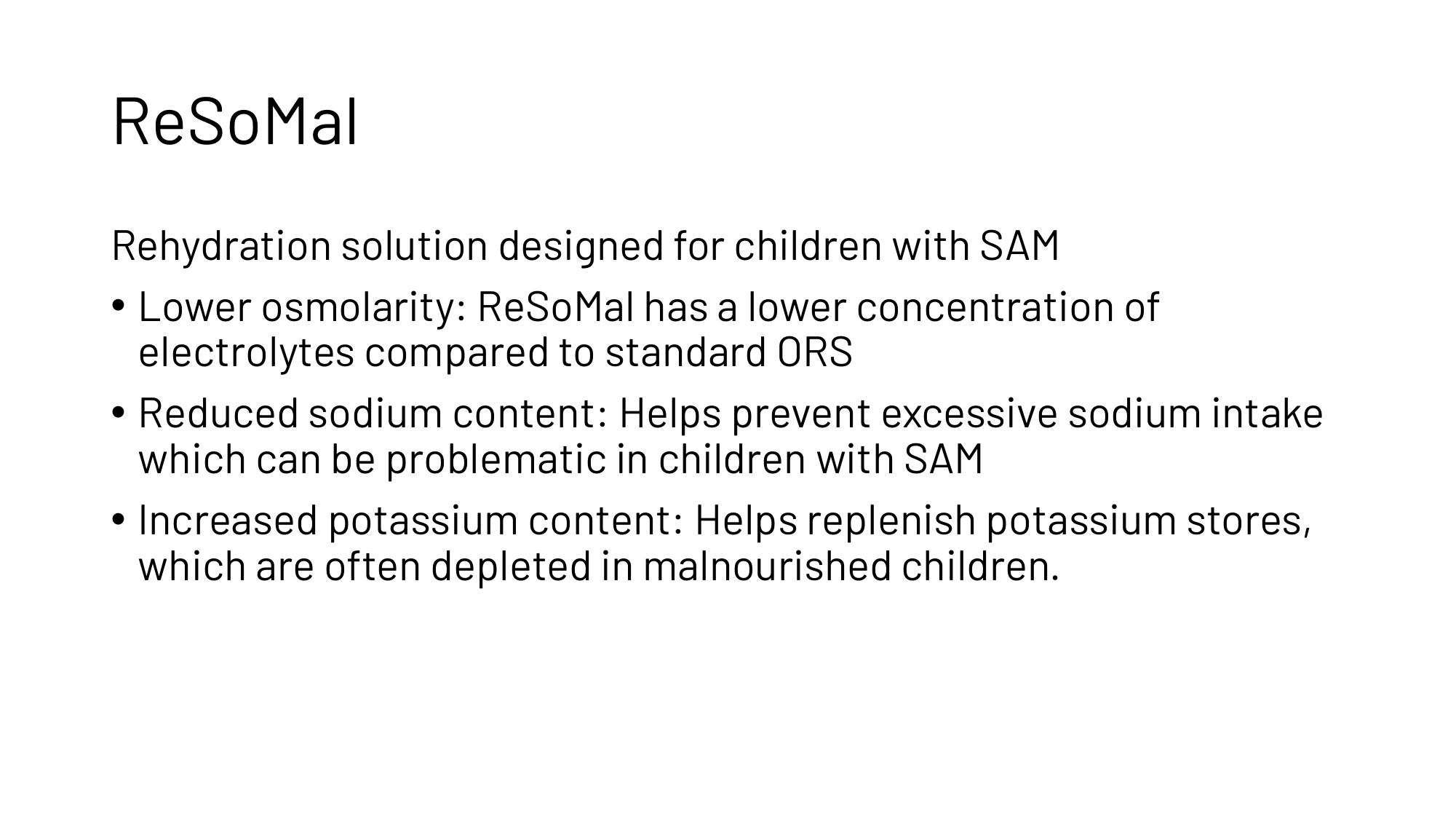

# ReSoMal
Rehydration solution designed for children with SAM
Lower osmolarity: ReSoMal has a lower concentration of electrolytes compared to standard ORS
Reduced sodium content: Helps prevent excessive sodium intake which can be problematic in children with SAM
Increased potassium content: Helps replenish potassium stores, which are often depleted in malnourished children.